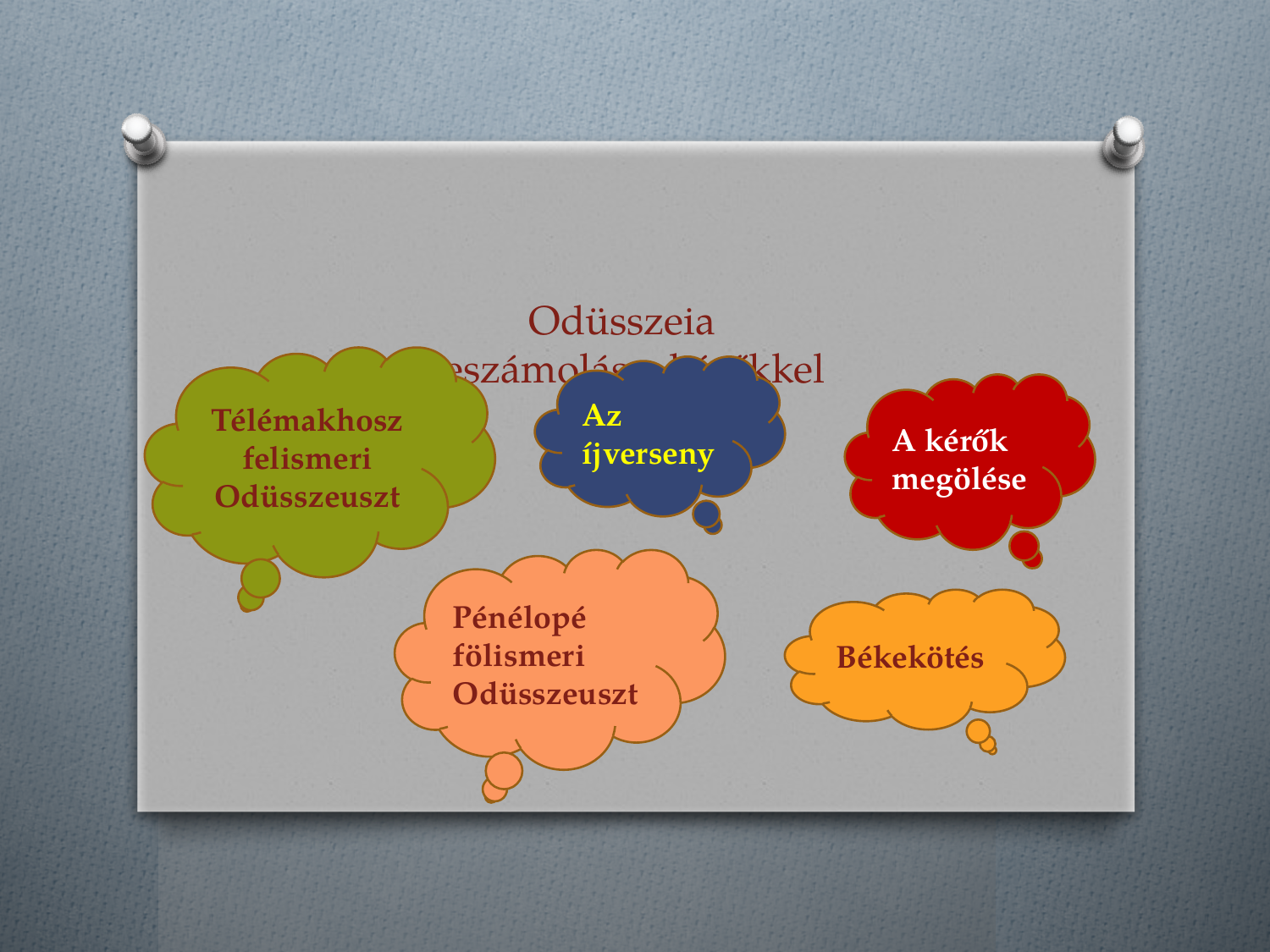

# Odüsszeia Leszámolás a kérőkkel
Télémakhosz felismeri Odüsszeuszt
Az íjverseny
A kérők megölése
Pénélopé fölismeri Odüsszeuszt
Békekötés